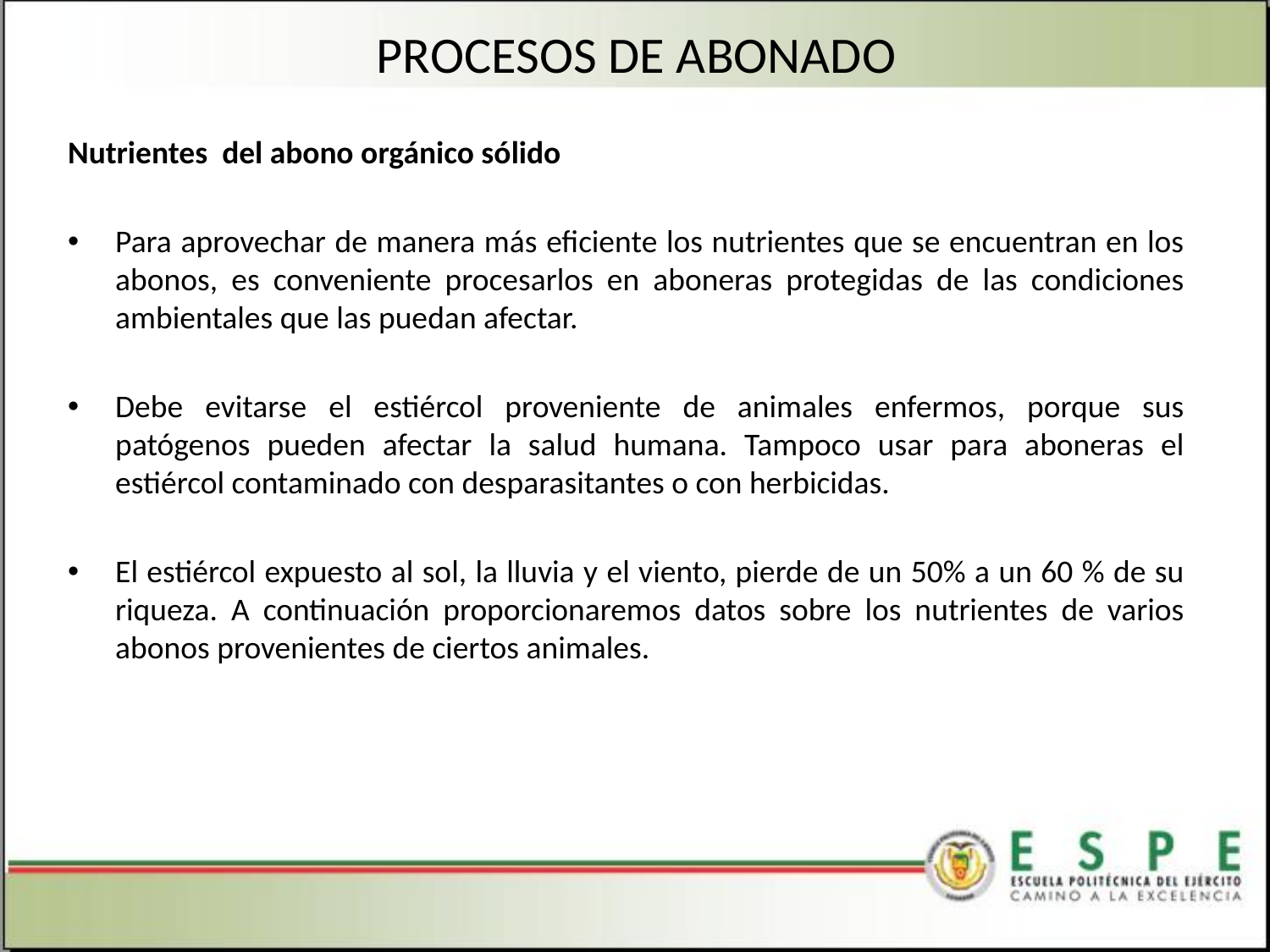

# PROCESOS DE ABONADO
Nutrientes  del abono orgánico sólido

Para aprovechar de manera más eficiente los nutrientes que se encuentran en los abonos, es conveniente procesarlos en aboneras protegidas de las condiciones ambientales que las puedan afectar.

Debe evitarse el estiércol proveniente de animales enfermos, porque sus patógenos pueden afectar la salud humana. Tampoco usar para aboneras el estiércol contaminado con desparasitantes o con herbicidas.

El estiércol expuesto al sol, la lluvia y el viento, pierde de un 50% a un 60 % de su riqueza. A continuación proporcionaremos datos sobre los nutrientes de varios abonos provenientes de ciertos animales.